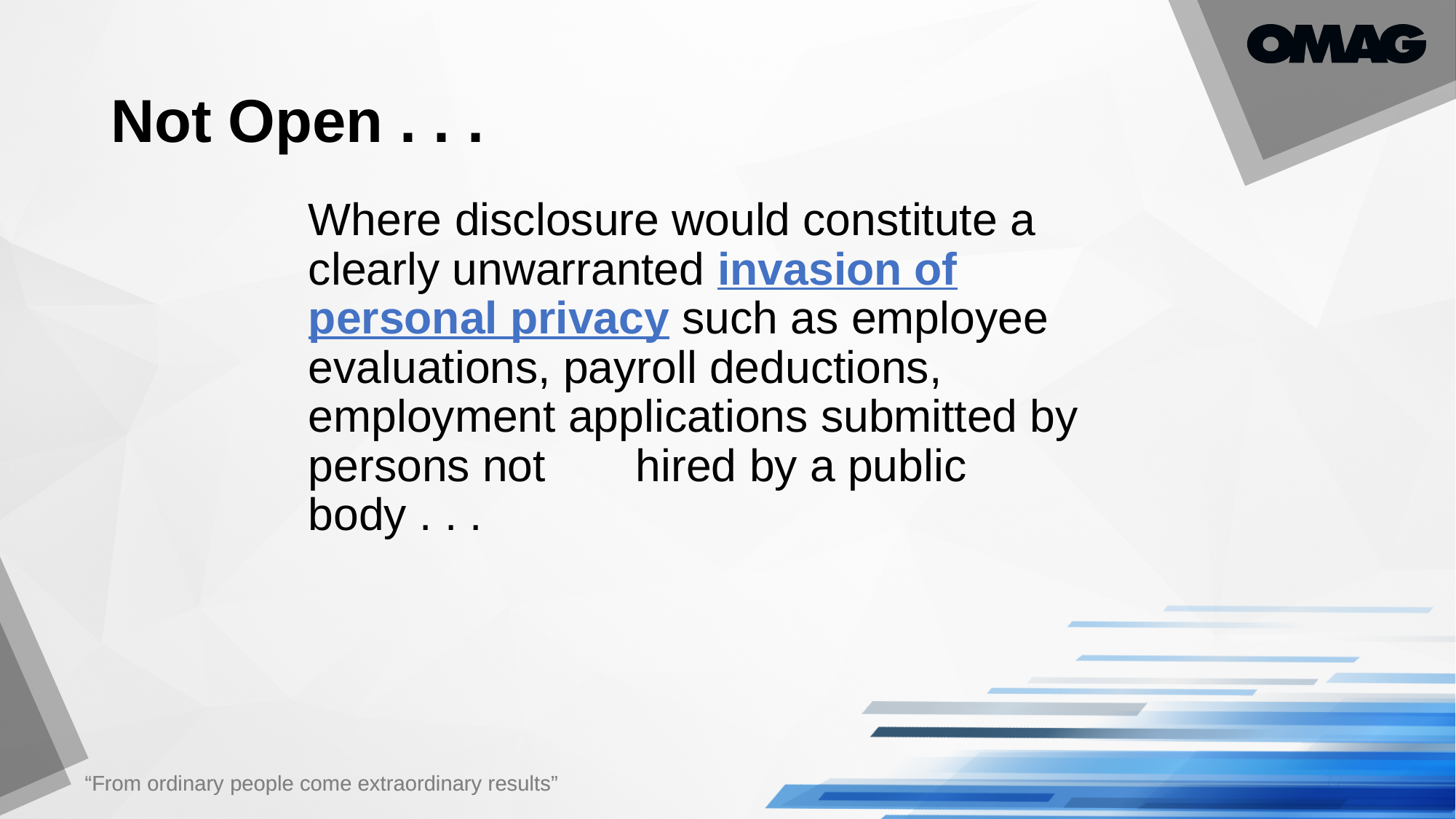

# Not Open . . .
	Where disclosure would constitute a clearly unwarranted invasion of personal privacy such as employee evaluations, payroll deductions, employment applications submitted by persons not 	hired by a public body . . .